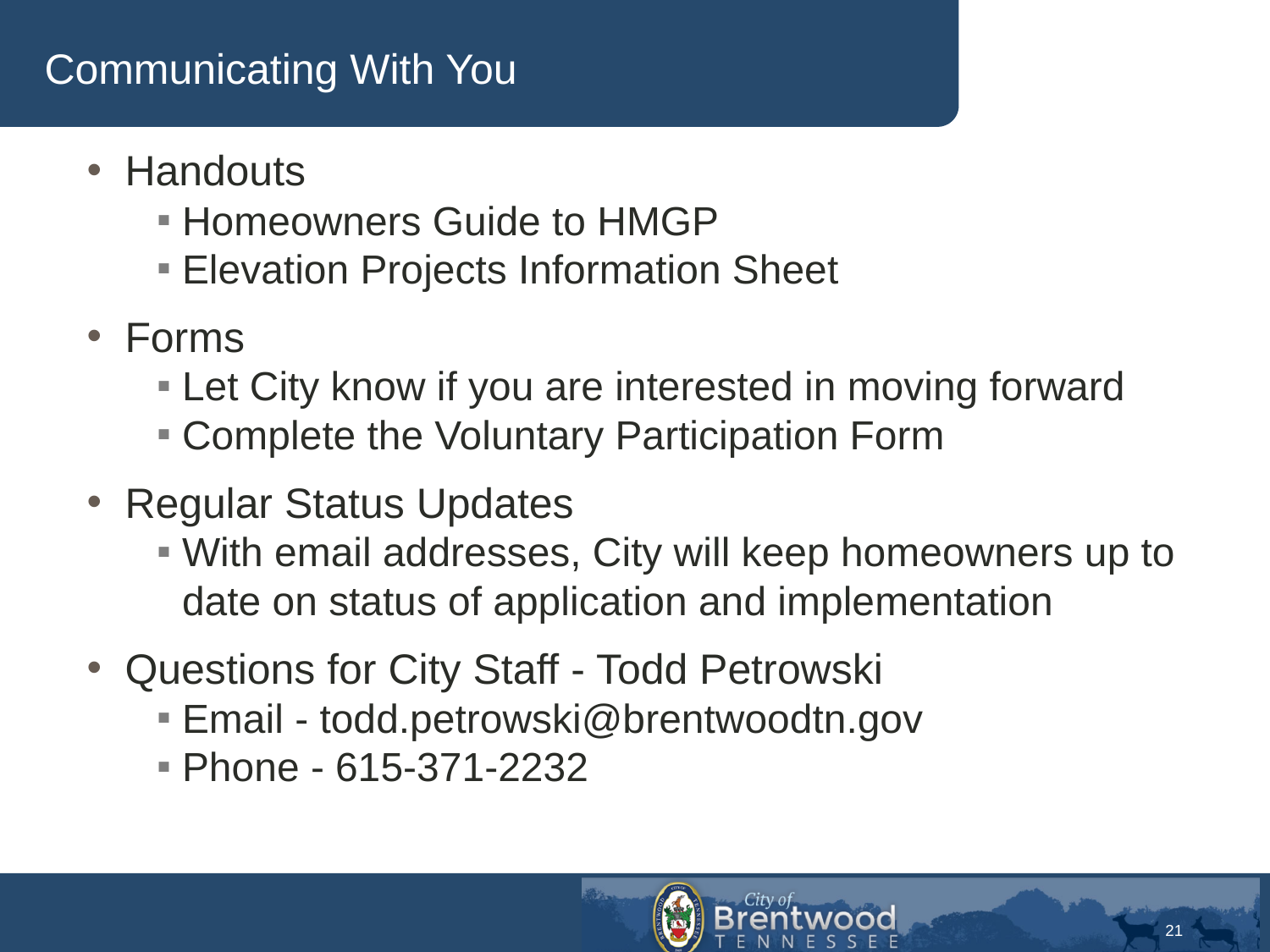

# Communicating With You
Handouts
Homeowners Guide to HMGP
Elevation Projects Information Sheet
Forms
Let City know if you are interested in moving forward
Complete the Voluntary Participation Form
Regular Status Updates
With email addresses, City will keep homeowners up to date on status of application and implementation
Questions for City Staff - Todd Petrowski
Email - todd.petrowski@brentwoodtn.gov
Phone - 615-371-2232

21